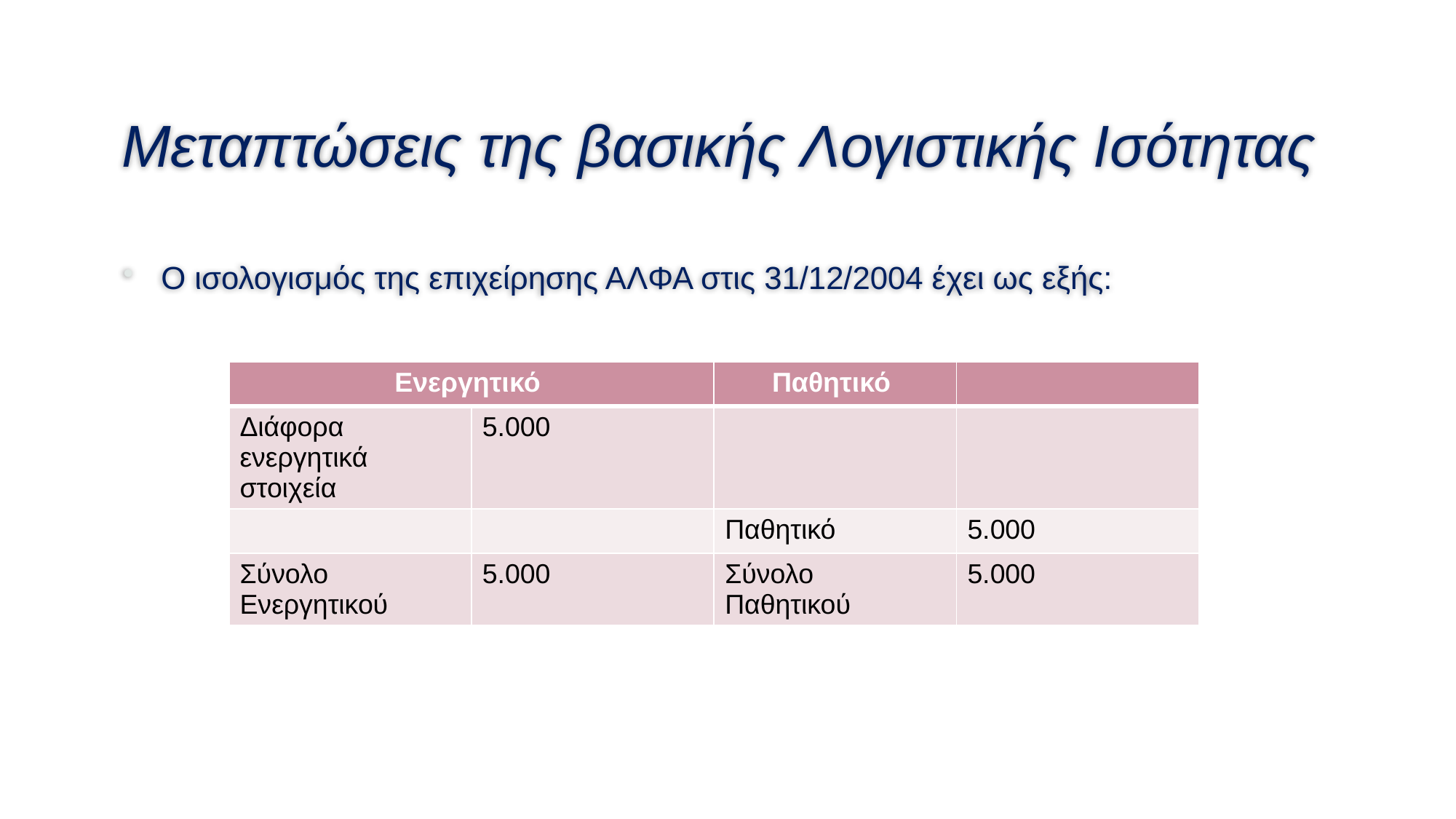

# Μεταπτώσεις της βασικής Λογιστικής Ισότητας
Ο ισολογισμός της επιχείρησης ΑΛΦΑ στις 31/12/2004 έχει ως εξής:
| Ενεργητικό |  | Παθητικό |  |
| --- | --- | --- | --- |
| Διάφορα ενεργητικά στοιχεία | 5.000 |  |  |
|  |  | Παθητικό | 5.000 |
| Σύνολο Ενεργητικού | 5.000 | Σύνολο Παθητικού | 5.000 |